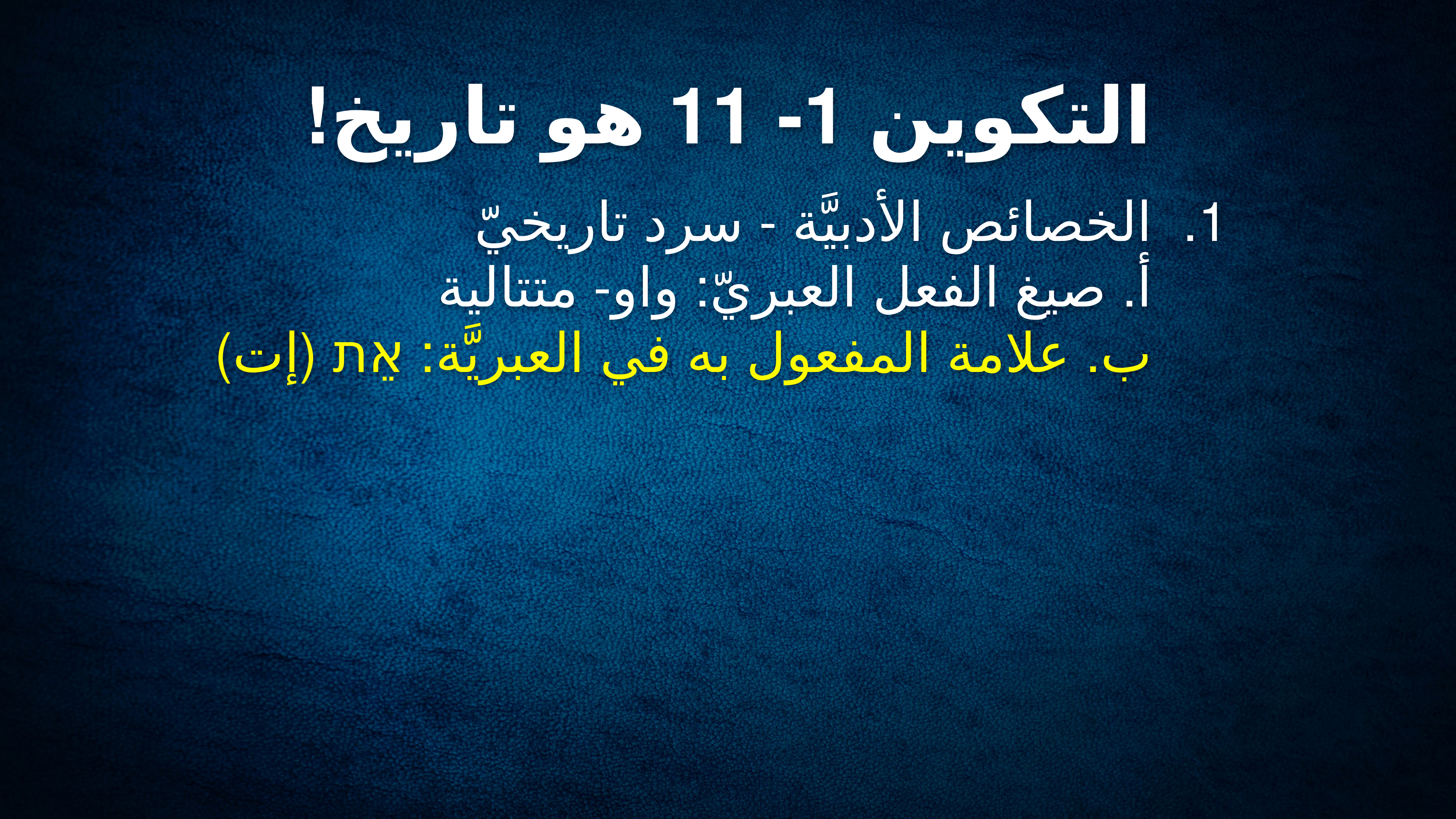

# التكوين 1- 11 هو تاريخ!
1.  الخصائص الأدبيَّة - سرد تاريخيّ
     أ. صيغ الفعل العبريّ: واو- متتالية
     ب. علامة المفعول به في العبريَّة: אֵת (إت)